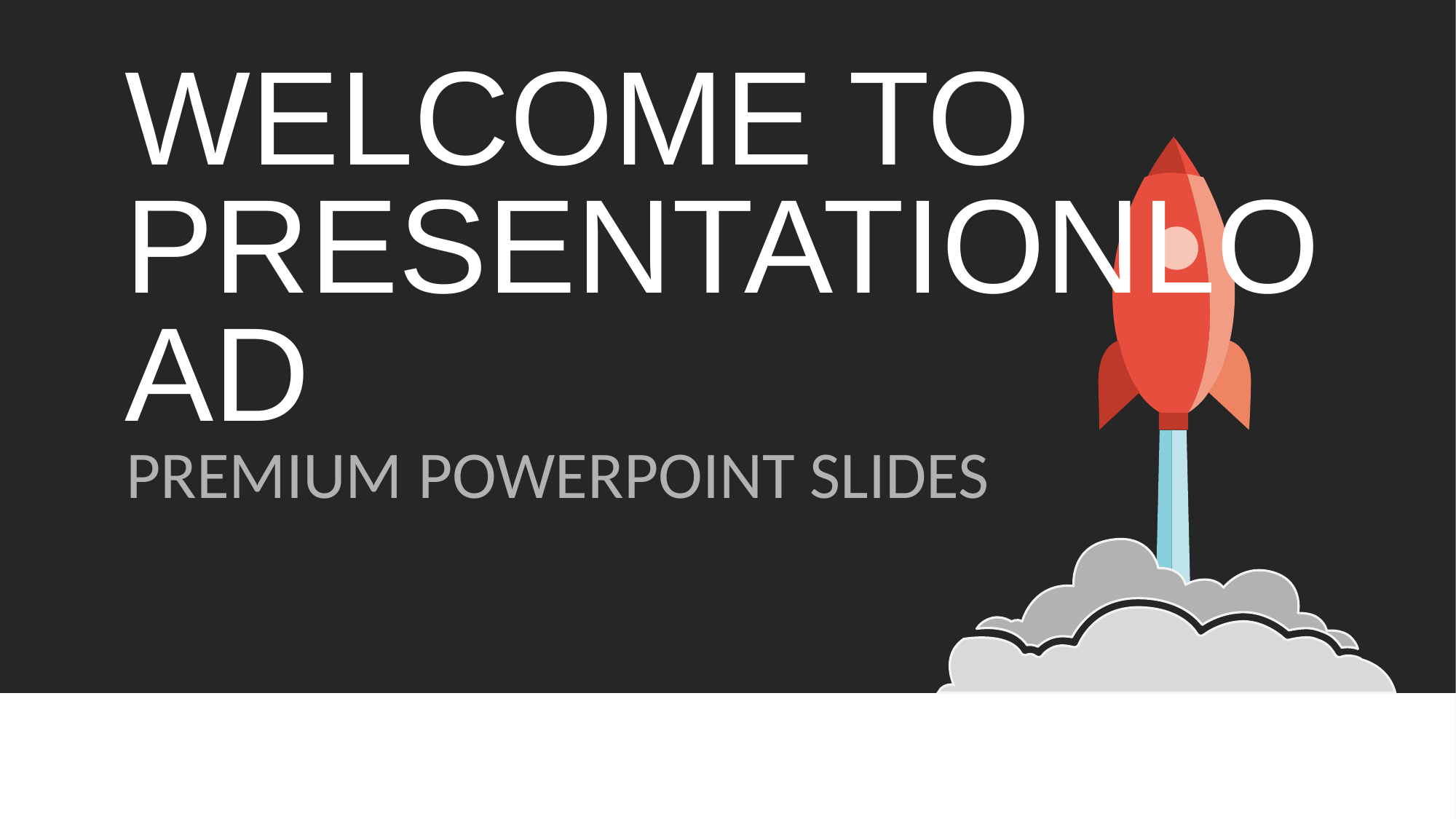

# WELCOME TO PRESENTATIONLOAD

PREMIUM POWERPOINT SLIDES